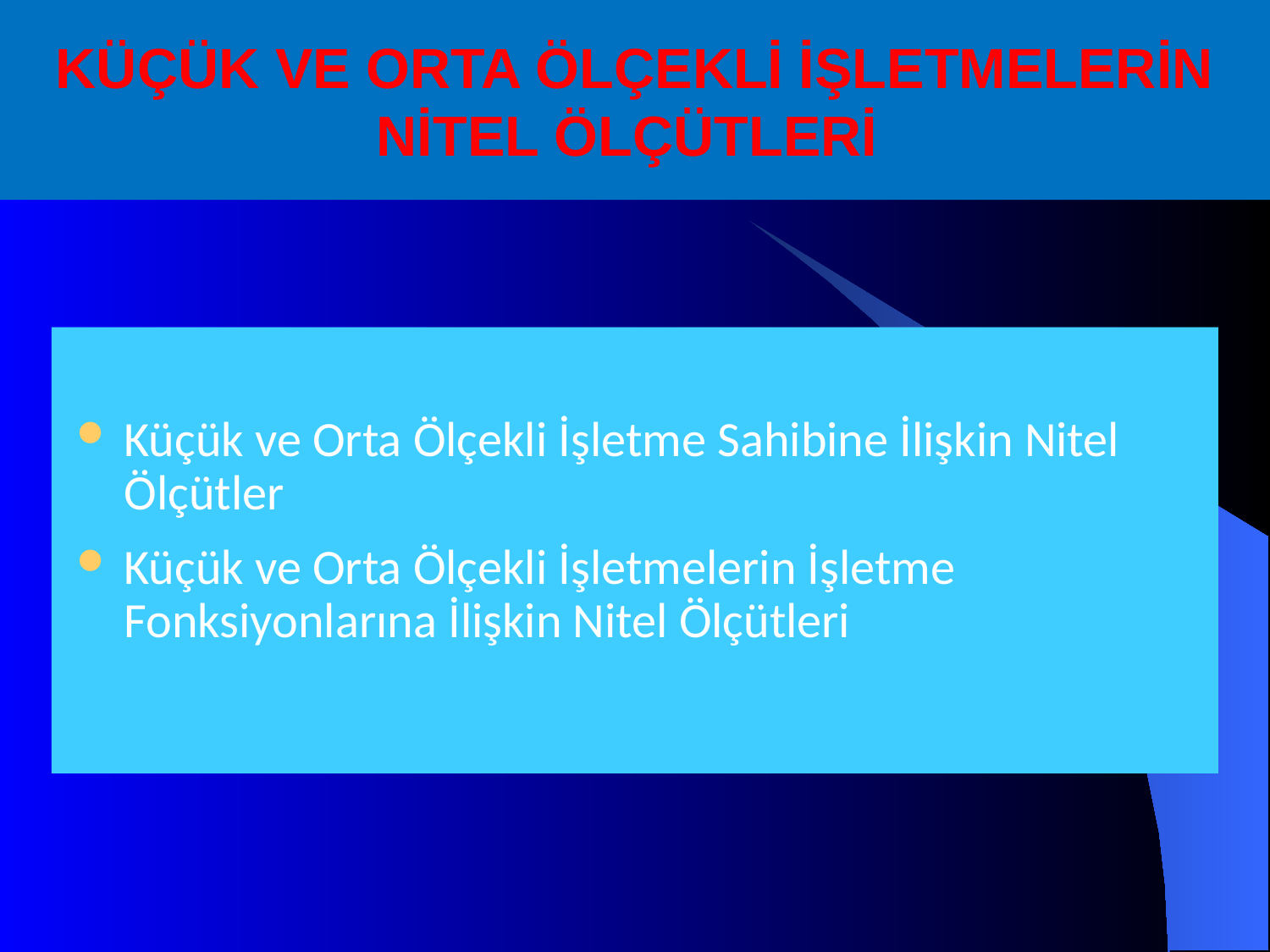

# KÜÇÜK VE ORTA ÖLÇEKLİ İŞLETMELERİN NİTEL ÖLÇÜTLERİ

Küçük ve Orta Ölçekli İşletme Sahibine İlişkin Nitel Ölçütler
Küçük ve Orta Ölçekli İşletmelerin İşletme Fonksiyonlarına İlişkin Nitel Ölçütleri